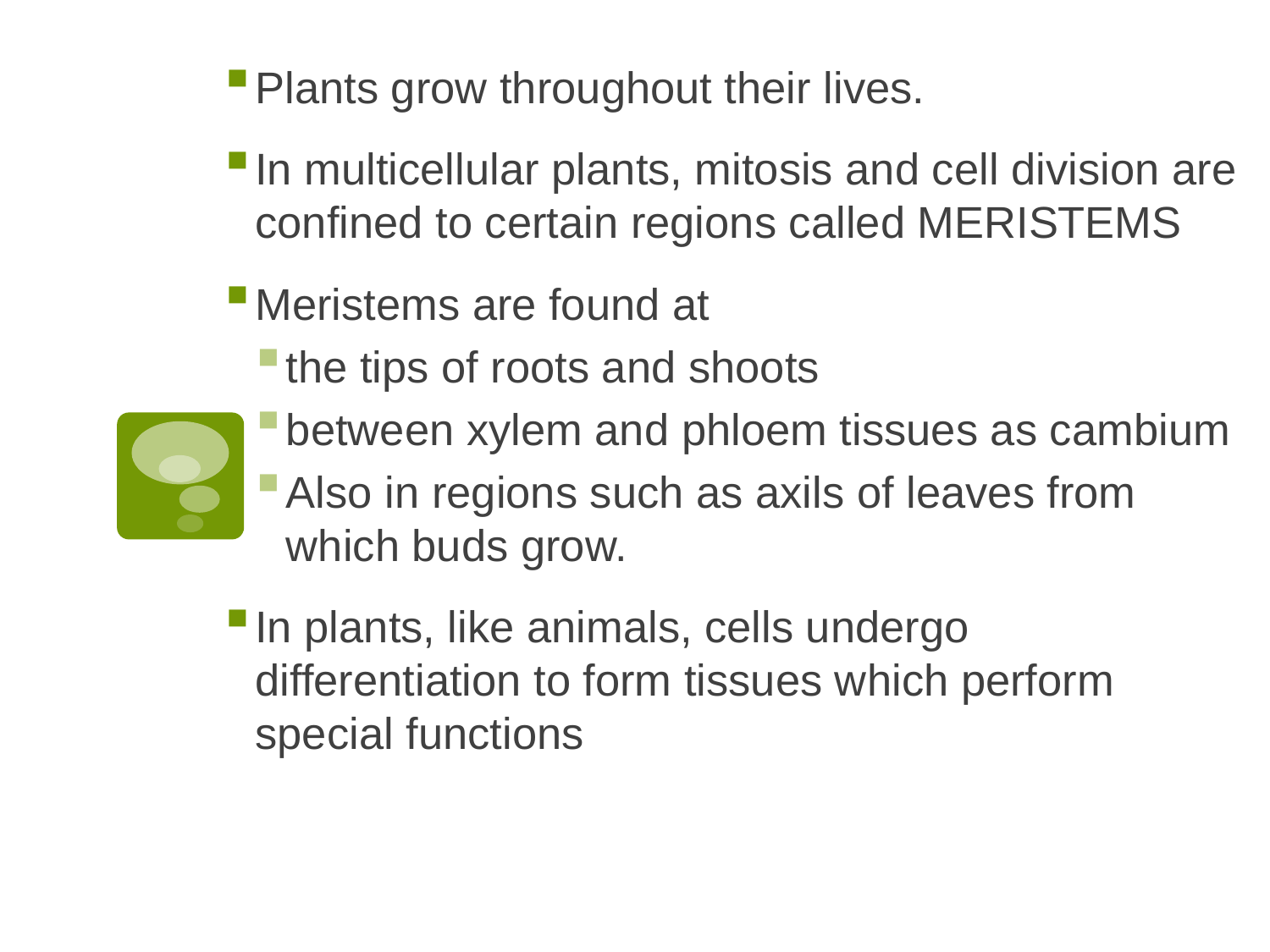

Plants grow throughout their lives.
In multicellular plants, mitosis and cell division are confined to certain regions called MERISTEMS
Meristems are found at
the tips of roots and shoots
between xylem and phloem tissues as cambium
Also in regions such as axils of leaves from which buds grow.
In plants, like animals, cells undergo differentiation to form tissues which perform special functions